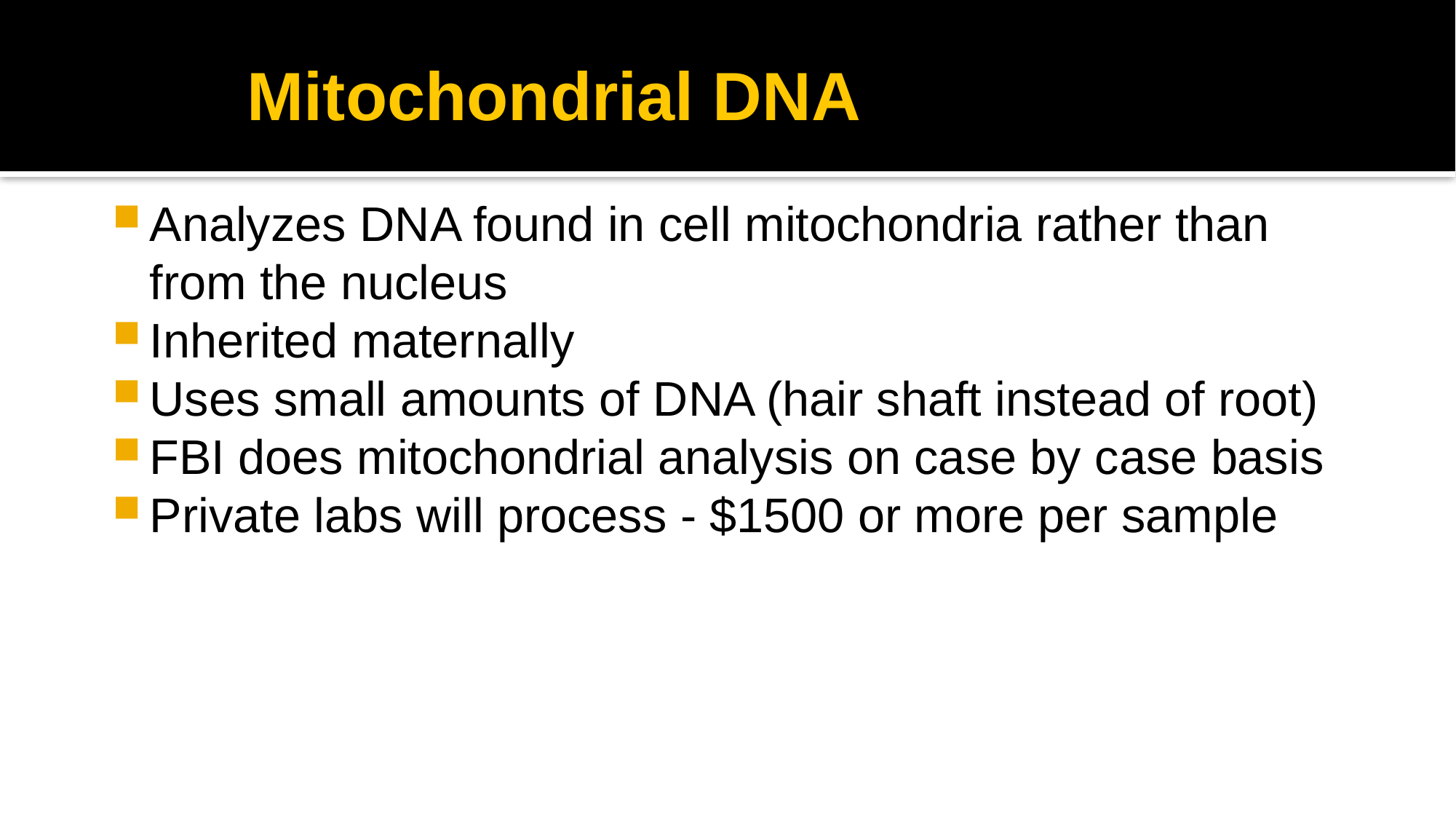

# Mitochondrial DNA
Analyzes DNA found in cell mitochondria rather than from the nucleus
Inherited maternally
Uses small amounts of DNA (hair shaft instead of root)
FBI does mitochondrial analysis on case by case basis
Private labs will process - $1500 or more per sample